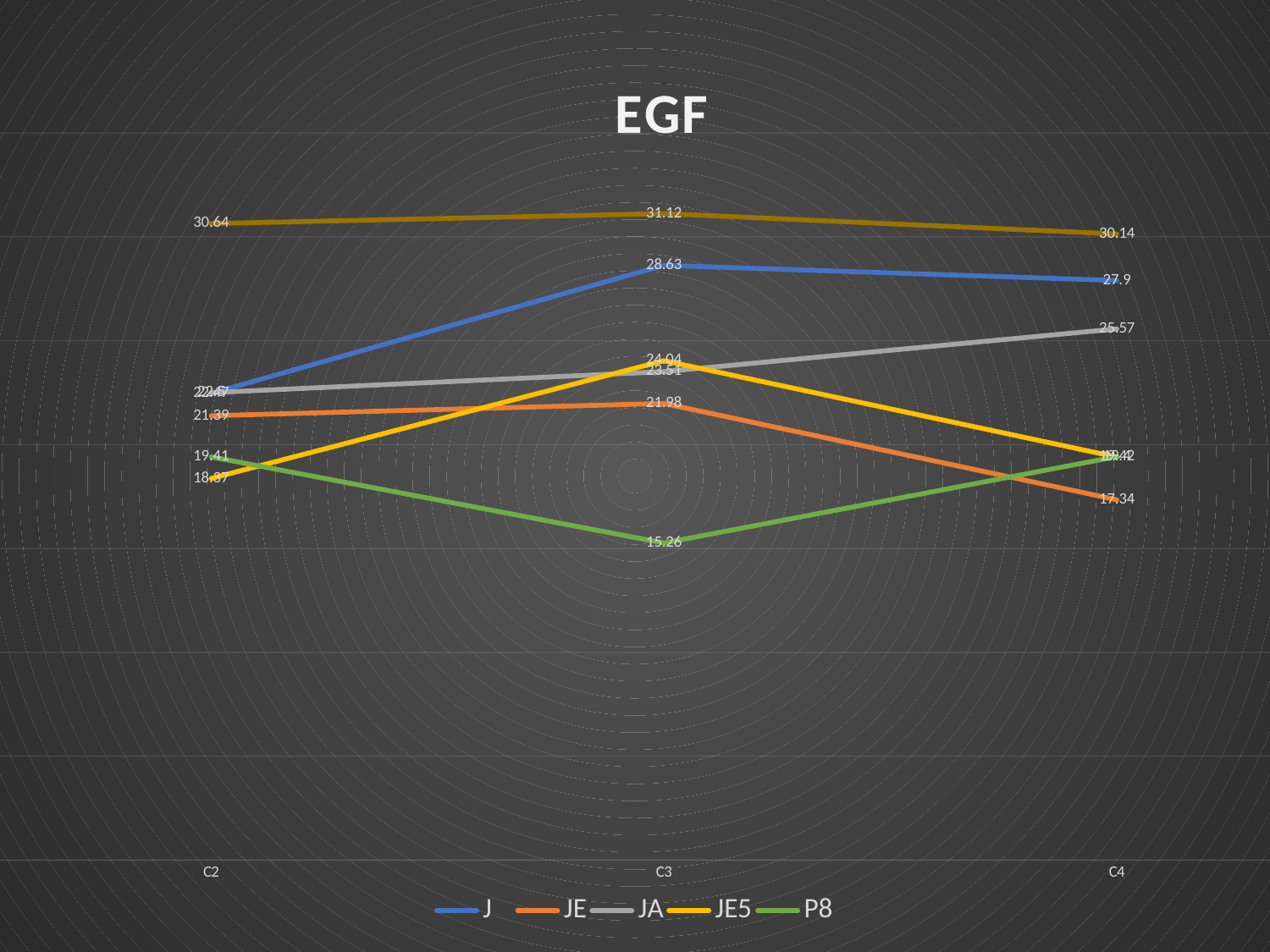

### Chart: EGF

| Category | J | JE | JA | JE5 | P8 | P9 |
|---|---|---|---|---|---|---|
| C2 | 22.47 | 21.39 | 22.5 | 18.37 | 19.41 | 30.64 |
| C3 | 28.63 | 21.98 | 23.51 | 24.04 | 15.26 | 31.12 |
| C4 | 27.9 | 17.34 | 25.57 | 19.4 | 19.42 | 30.14 |